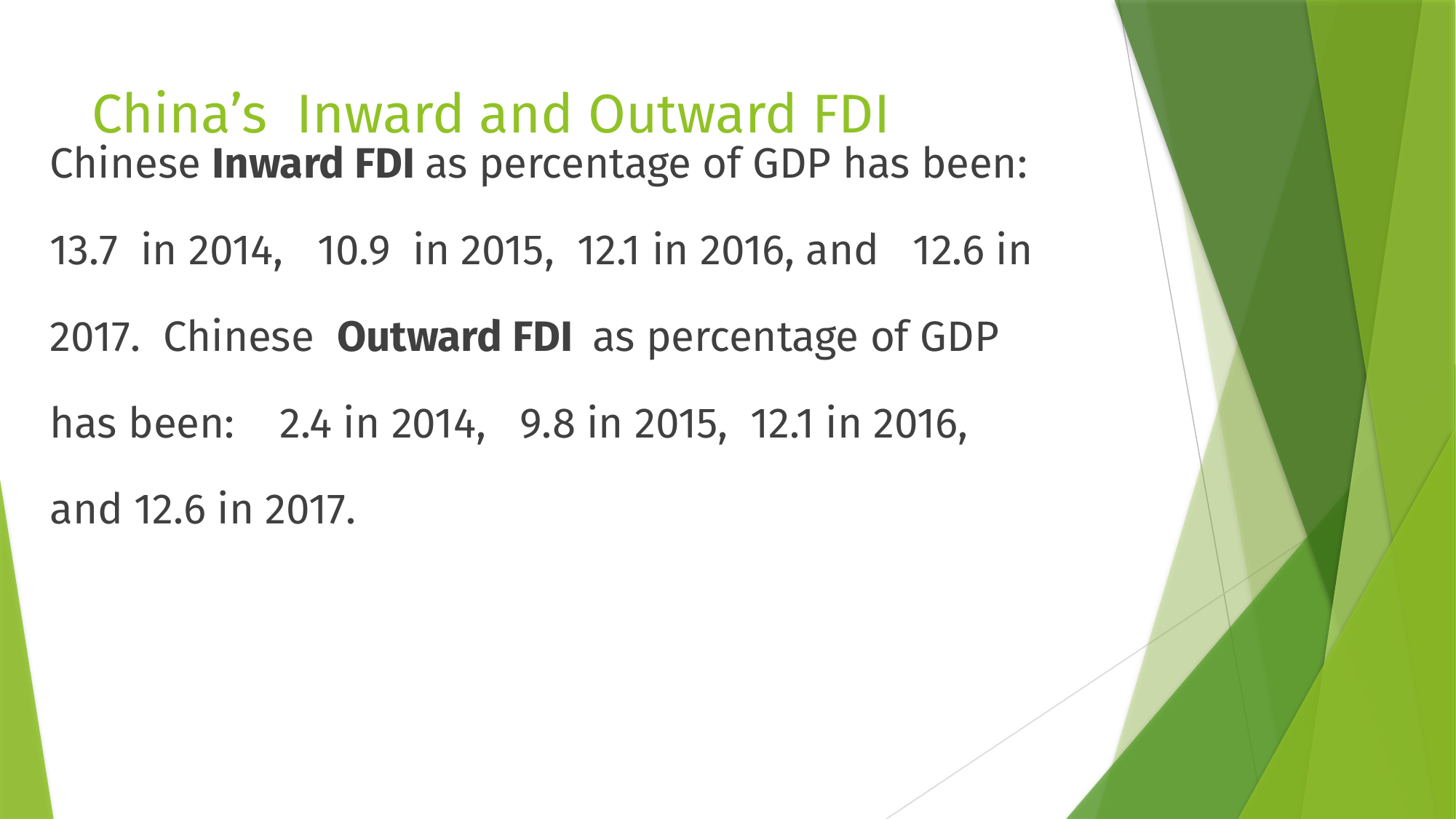

# China’s  Inward and Outward FDI

Chinese Inward FDI as percentage of GDP has been:   13.7  in 2014,   10.9  in 2015,  12.1 in 2016, and   12.6 in 2017.  Chinese  Outward FDI  as percentage of GDP has been:    2.4 in 2014,   9.8 in 2015,  12.1 in 2016,  and 12.6 in 2017.